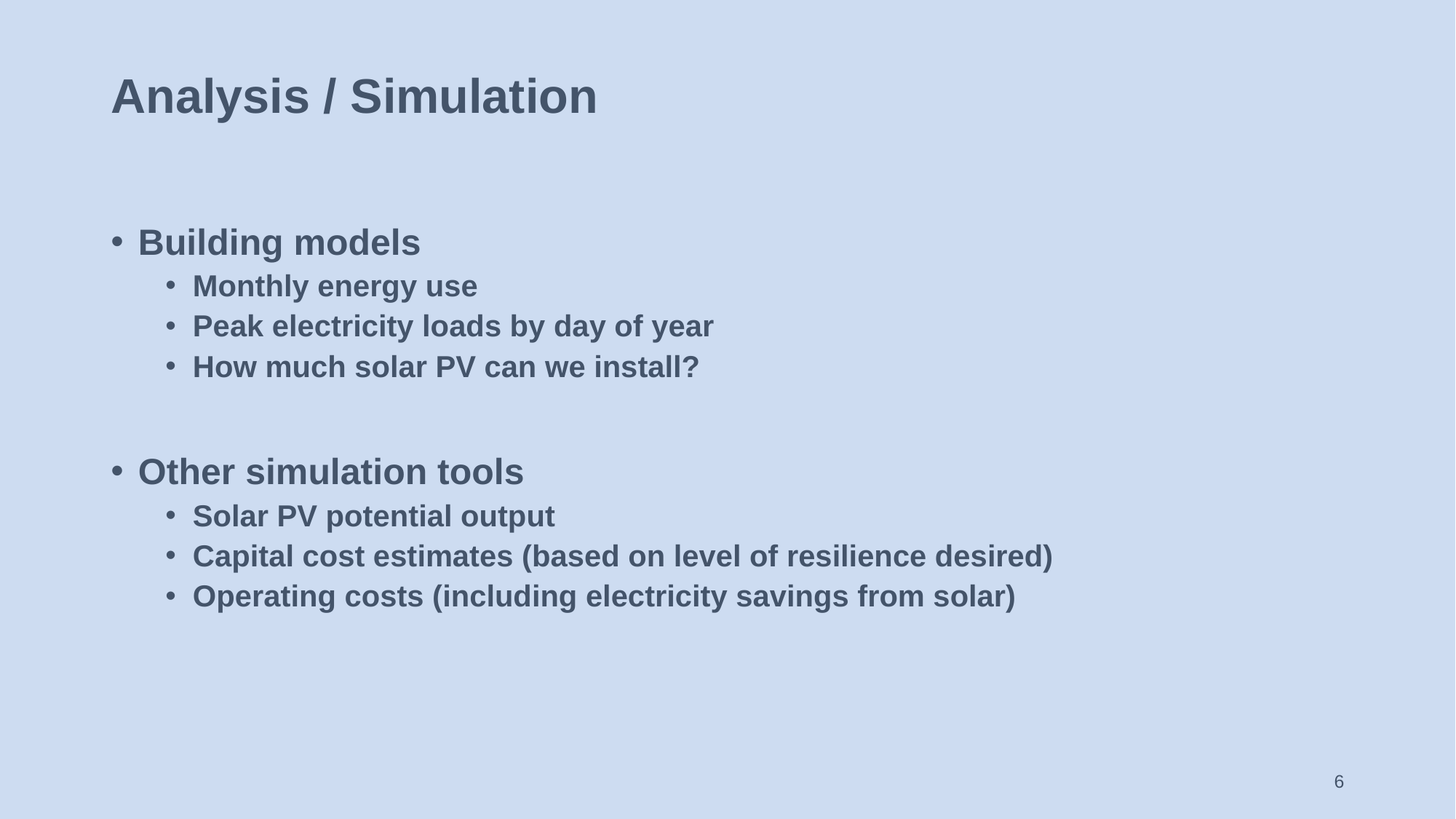

# Analysis / Simulation
Building models
Monthly energy use
Peak electricity loads by day of year
How much solar PV can we install?

Other simulation tools
Solar PV potential output
Capital cost estimates (based on level of resilience desired)
Operating costs (including electricity savings from solar)

6